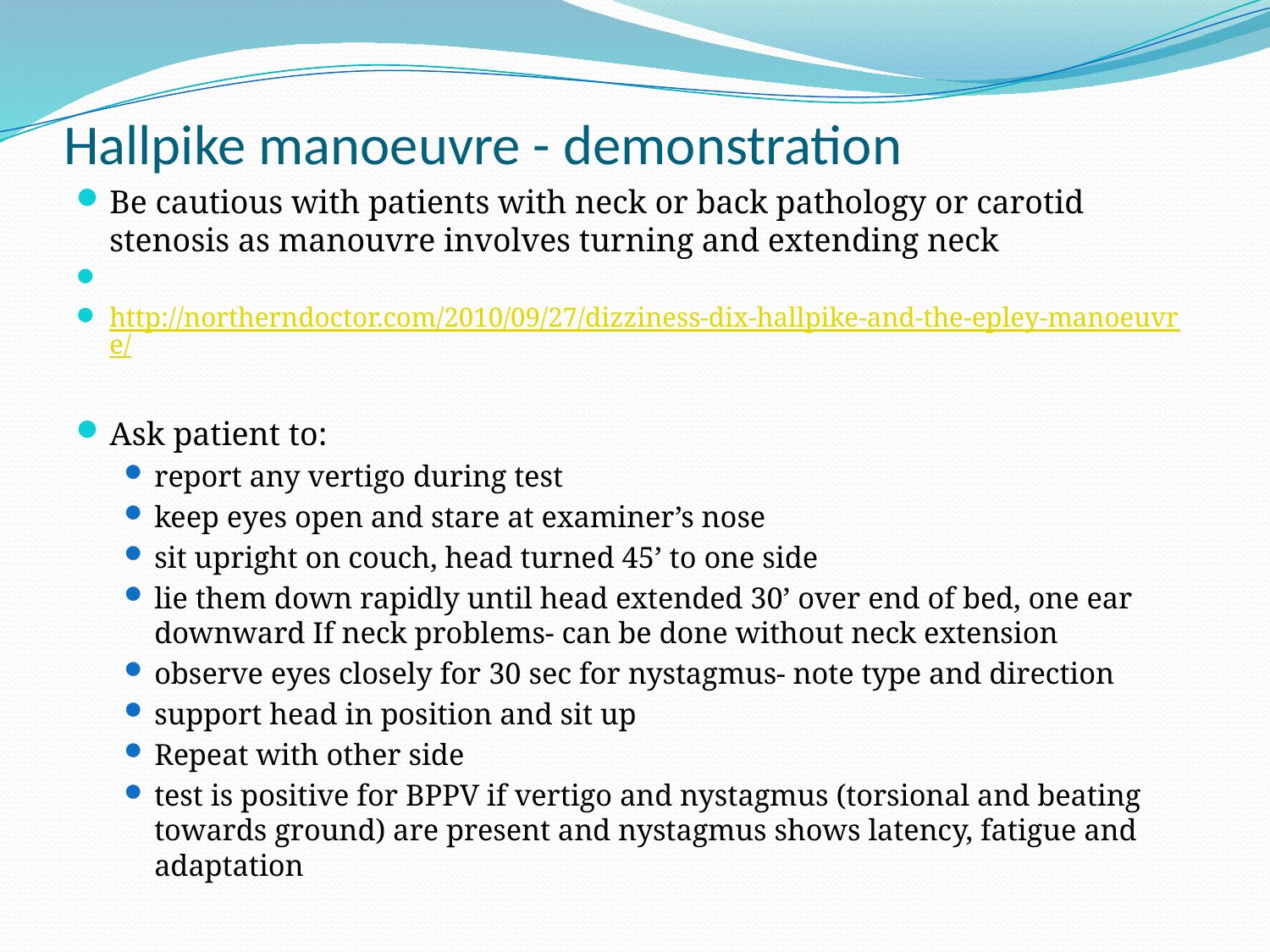

# Hallpike manoeuvre - demonstration
Be cautious with patients with neck or back pathology or carotid stenosis as manouvre involves turning and extending neck

http://northerndoctor.com/2010/09/27/dizziness-dix-hallpike-and-the-epley-manoeuvre/

Ask patient to:
report any vertigo during test
keep eyes open and stare at examiner’s nose
sit upright on couch, head turned 45’ to one side
lie them down rapidly until head extended 30’ over end of bed, one ear downward If neck problems- can be done without neck extension
observe eyes closely for 30 sec for nystagmus- note type and direction
support head in position and sit up
Repeat with other side
test is positive for BPPV if vertigo and nystagmus (torsional and beating towards ground) are present and nystagmus shows latency, fatigue and adaptation